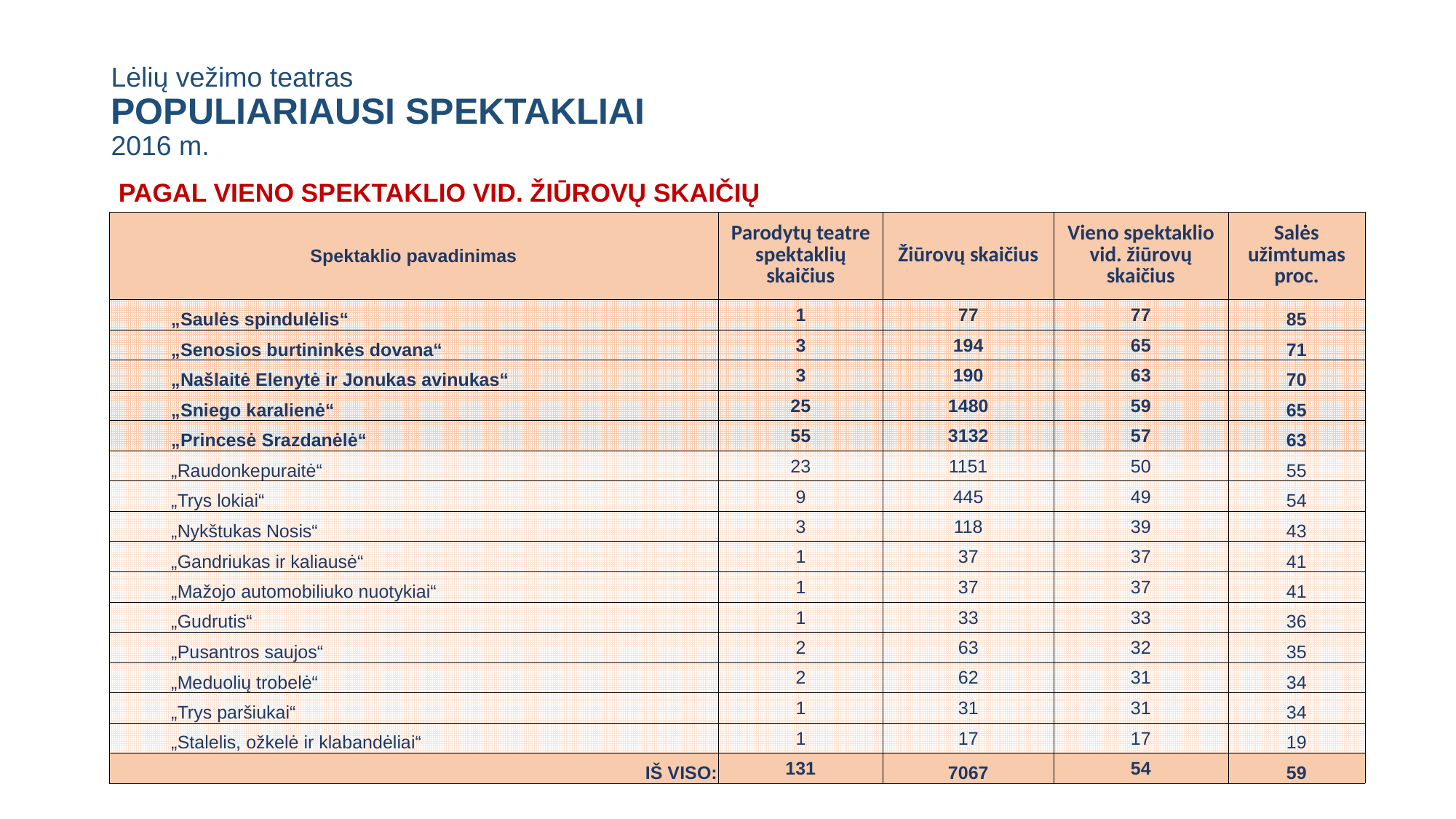

# Lėlių vežimo teatras POPULIARIAUSI SPEKTAKLIAI 2016 m.
PAGAL VIENO SPEKTAKLIO VID. ŽIŪROVŲ SKAIČIŲ

| Spektaklio pavadinimas | Parodytų teatre spektaklių skaičius | Žiūrovų skaičius | Vieno spektaklio vid. žiūrovų skaičius | Salės užimtumas proc. |
| --- | --- | --- | --- | --- |
| „Saulės spindulėlis“ | 1 | 77 | 77 | 85 |
| „Senosios burtininkės dovana“ | 3 | 194 | 65 | 71 |
| „Našlaitė Elenytė ir Jonukas avinukas“ | 3 | 190 | 63 | 70 |
| „Sniego karalienė“ | 25 | 1480 | 59 | 65 |
| „Princesė Srazdanėlė“ | 55 | 3132 | 57 | 63 |
| „Raudonkepuraitė“ | 23 | 1151 | 50 | 55 |
| „Trys lokiai“ | 9 | 445 | 49 | 54 |
| „Nykštukas Nosis“ | 3 | 118 | 39 | 43 |
| „Gandriukas ir kaliausė“ | 1 | 37 | 37 | 41 |
| „Mažojo automobiliuko nuotykiai“ | 1 | 37 | 37 | 41 |
| „Gudrutis“ | 1 | 33 | 33 | 36 |
| „Pusantros saujos“ | 2 | 63 | 32 | 35 |
| „Meduolių trobelė“ | 2 | 62 | 31 | 34 |
| „Trys paršiukai“ | 1 | 31 | 31 | 34 |
| „Stalelis, ožkelė ir klabandėliai“ | 1 | 17 | 17 | 19 |
| IŠ VISO: | 131 | 7067 | 54 | 59 |